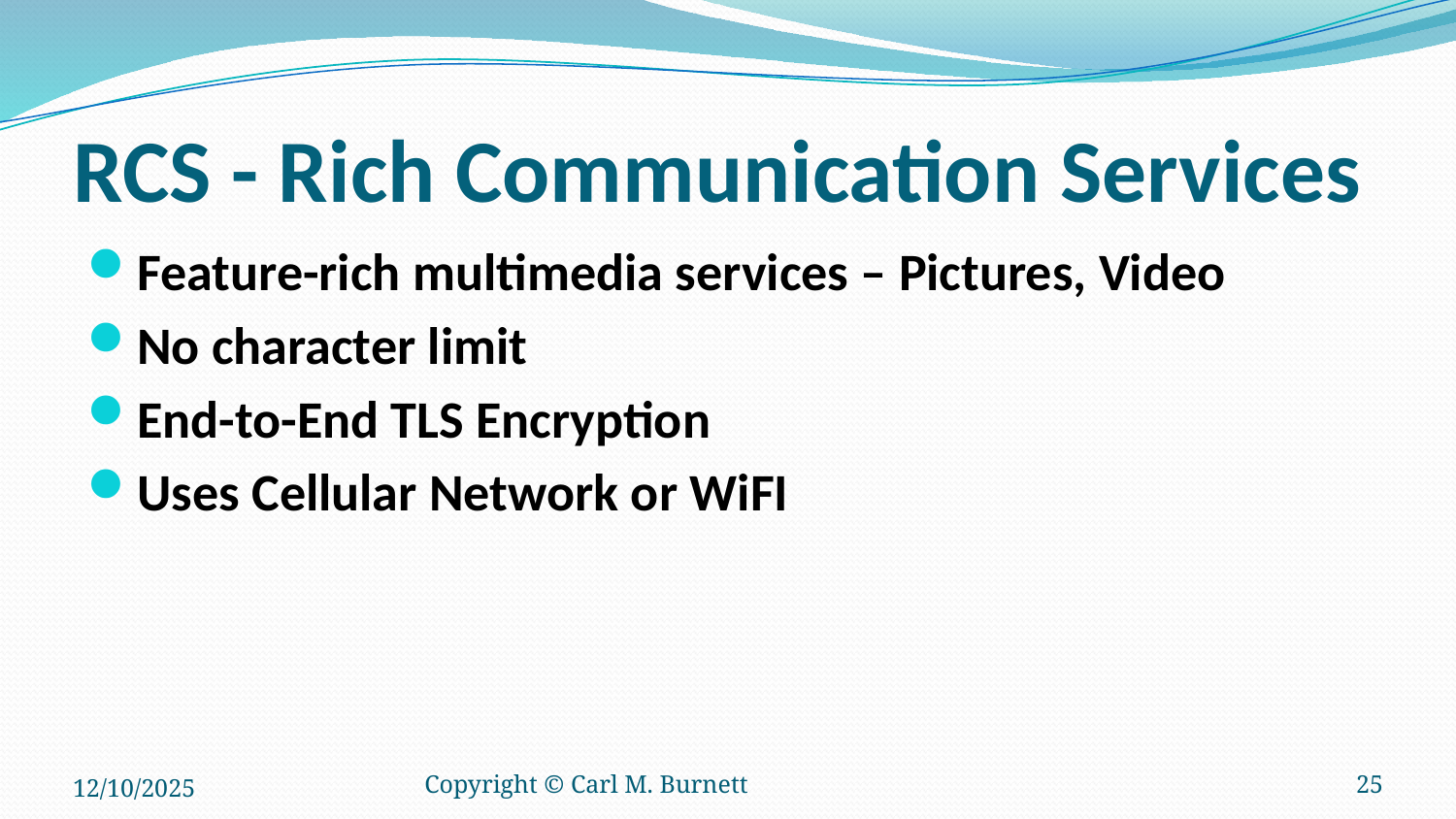

# RCS - Rich Communication Services
Feature-rich multimedia services – Pictures, Video
No character limit
End-to-End TLS Encryption
Uses Cellular Network or WiFI

12/10/2025
Copyright © Carl M. Burnett
25